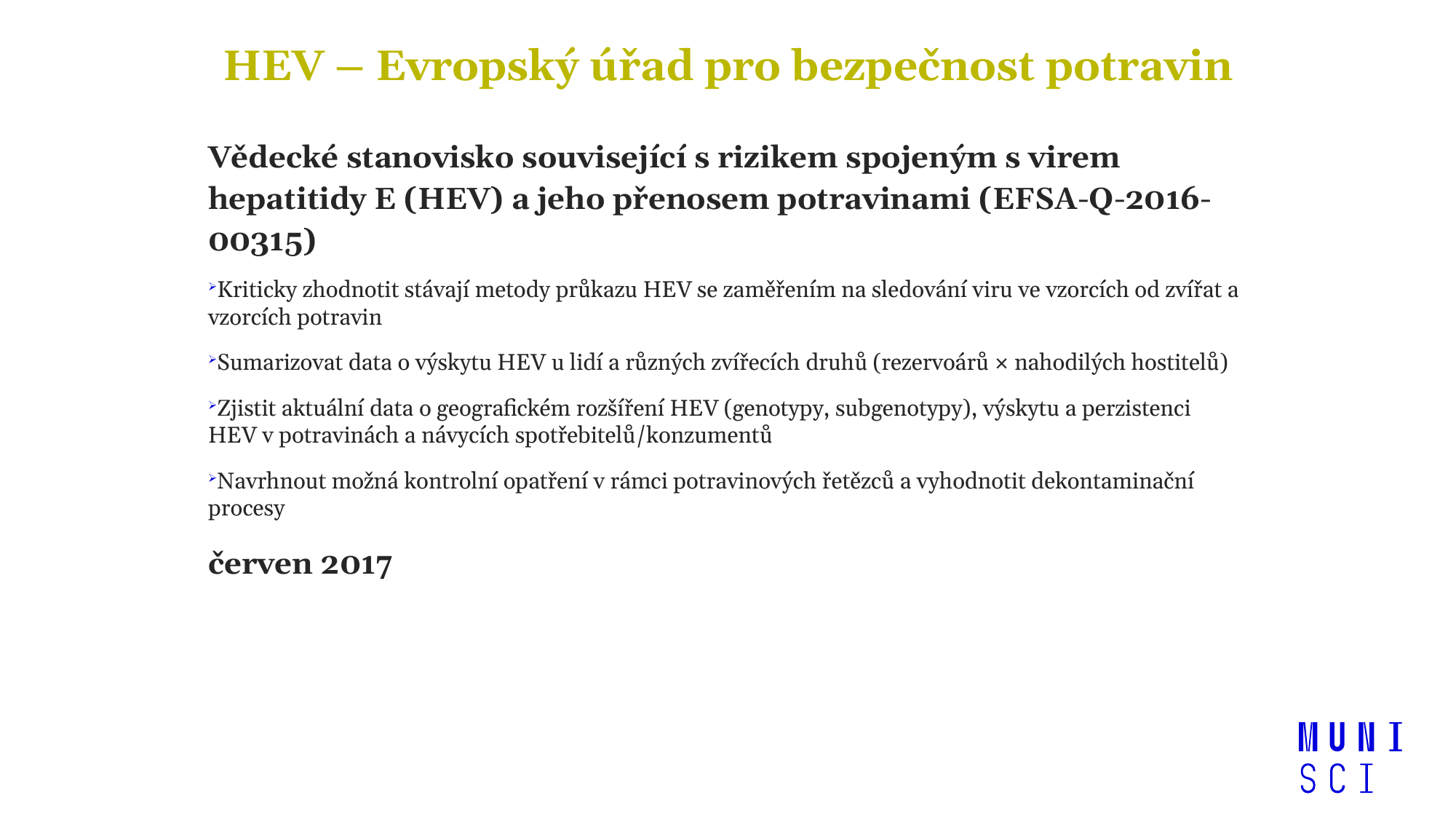

# HEV – Evropský úřad pro bezpečnost potravin

Vědecké stanovisko související s rizikem spojeným s virem hepatitidy E (HEV) a jeho přenosem potravinami (EFSA-Q-2016-00315)
Kriticky zhodnotit stávají metody průkazu HEV se zaměřením na sledování viru ve vzorcích od zvířat a vzorcích potravin
Sumarizovat data o výskytu HEV u lidí a různých zvířecích druhů (rezervoárů × nahodilých hostitelů)
Zjistit aktuální data o geografickém rozšíření HEV (genotypy, subgenotypy), výskytu a perzistenci HEV v potravinách a návycích spotřebitelů/konzumentů
Navrhnout možná kontrolní opatření v rámci potravinových řetězců a vyhodnotit dekontaminační procesy
červen 2017